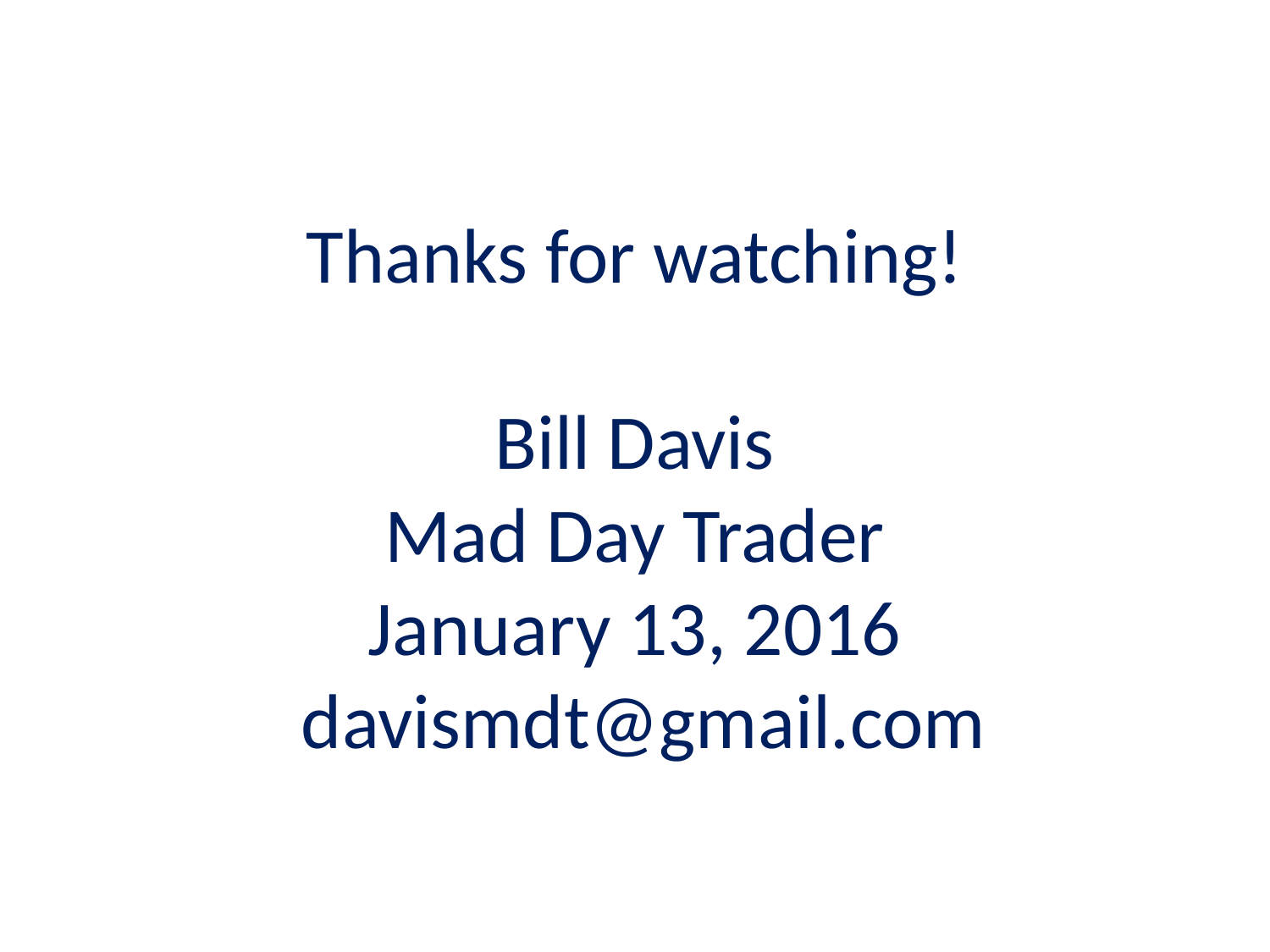

# Thanks for watching! Bill Davis Mad Day Trader January 13, 2016 davismdt@gmail.com